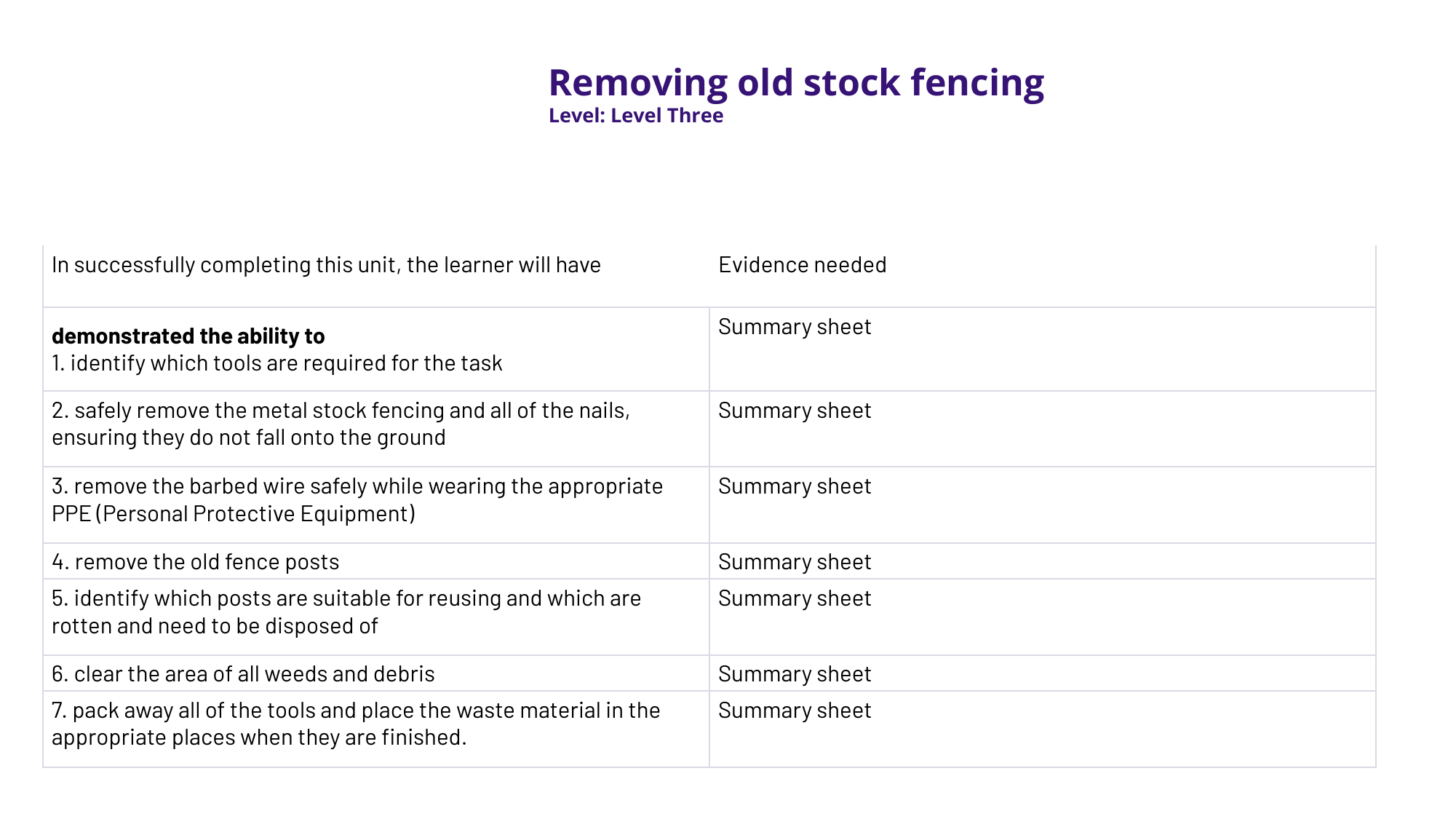

Removing old stock fencing
Level: Level Three

| In successfully completing this unit, the learner will have | Evidence needed |
| --- | --- |
| demonstrated the ability to 1. identify which tools are required for the task | Summary sheet |
| 2. safely remove the metal stock fencing and all of the nails, ensuring they do not fall onto the ground | Summary sheet |
| 3. remove the barbed wire safely while wearing the appropriate PPE (Personal Protective Equipment) | Summary sheet |
| 4. remove the old fence posts | Summary sheet |
| 5. identify which posts are suitable for reusing and which are rotten and need to be disposed of | Summary sheet |
| 6. clear the area of all weeds and debris | Summary sheet |
| 7. pack away all of the tools and place the waste material in the appropriate places when they are finished. | Summary sheet |